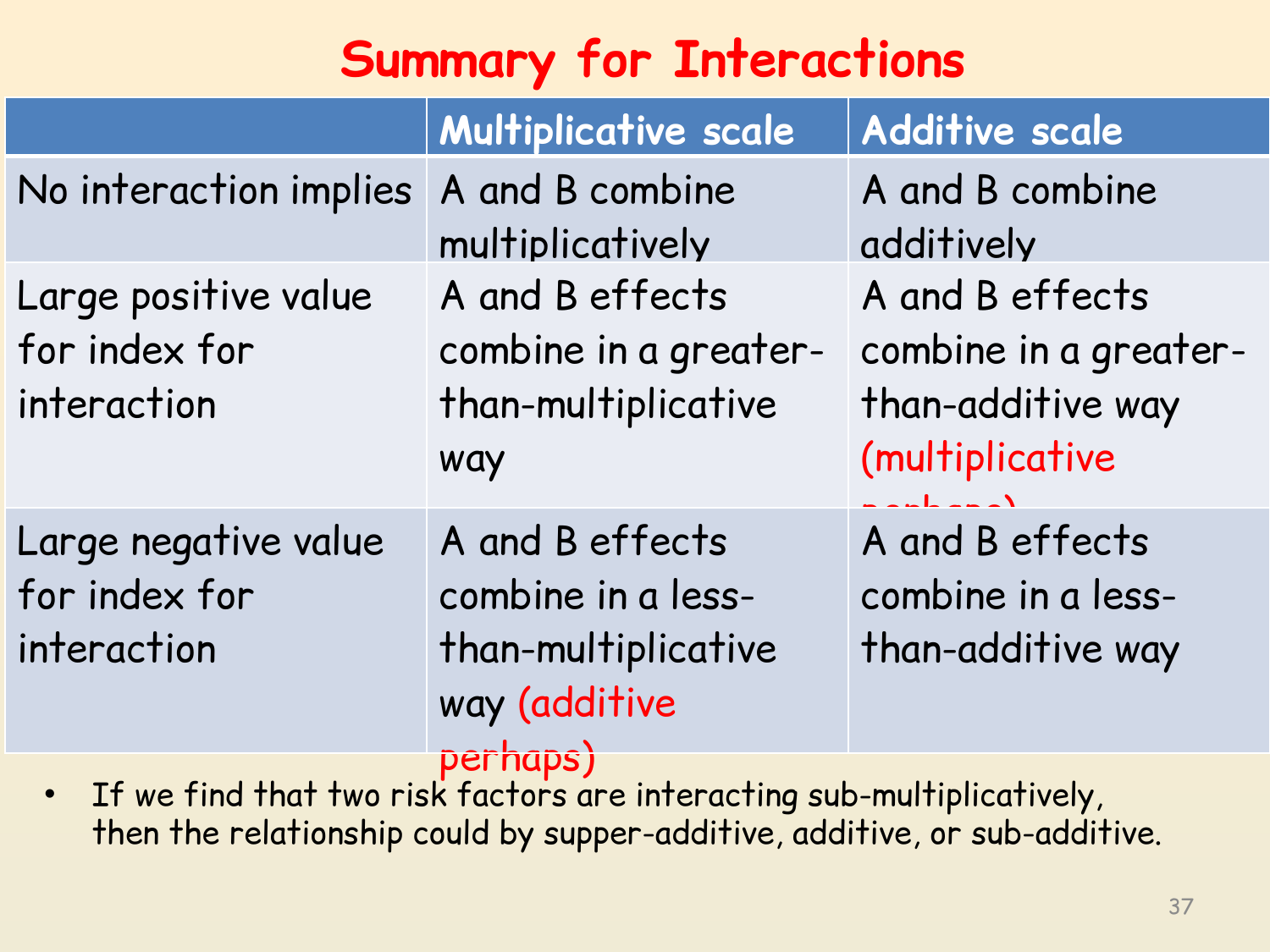

Summary for Interactions
|  | Multiplicative scale | Additive scale |
| --- | --- | --- |
| No interaction implies | A and B combine multiplicatively | A and B combine additively |
| Large positive value for index for interaction | A and B effects combine in a greater-than-multiplicative way | A and B effects combine in a greater-than-additive way (multiplicative perhaps) |
| Large negative value for index for interaction | A and B effects combine in a less-than-multiplicative way (additive perhaps) | A and B effects combine in a less-than-additive way |
If we find that two risk factors are interacting sub-multiplicatively, then the relationship could by supper-additive, additive, or sub-additive.
37